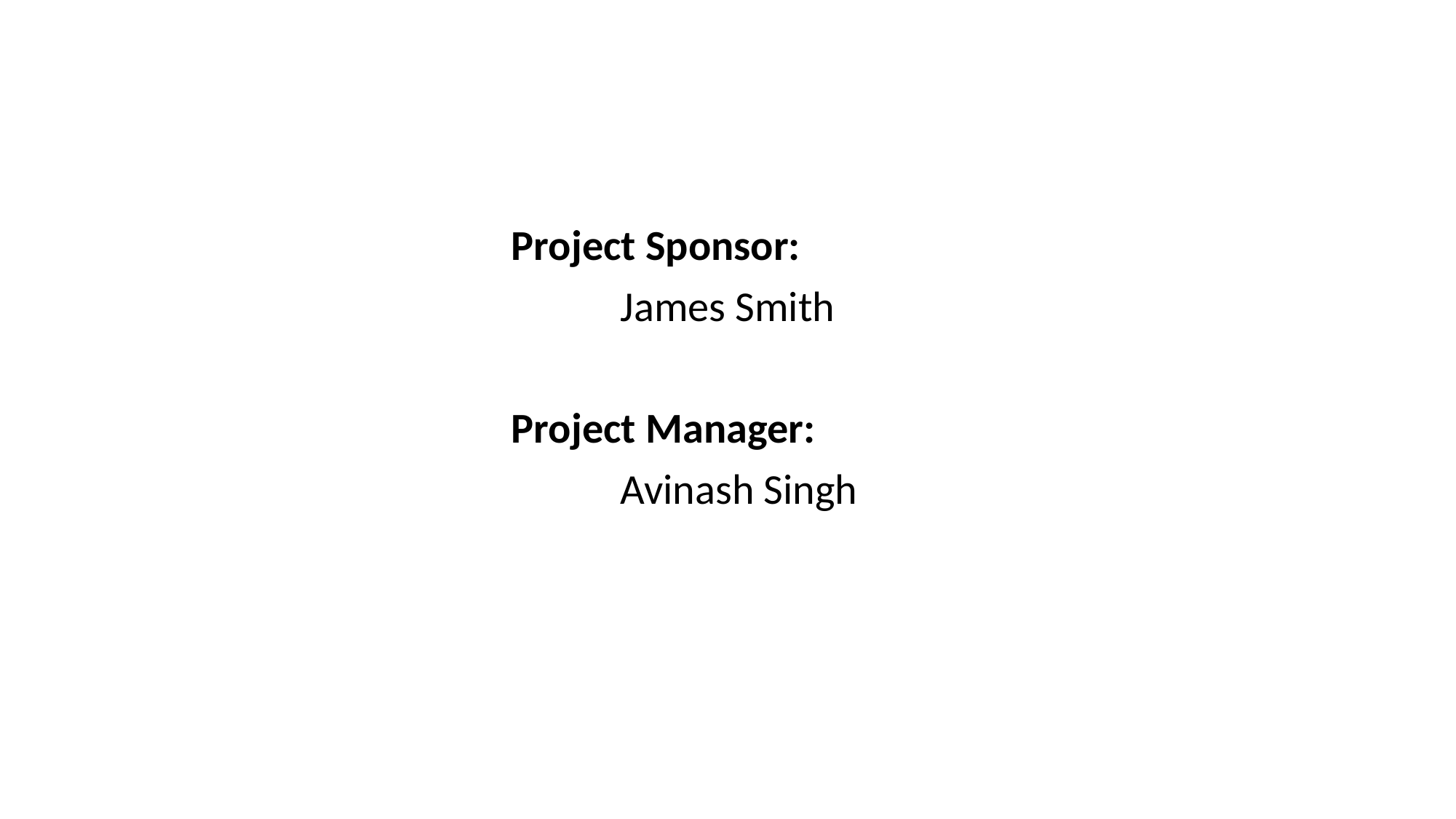

Project Sponsor:
	James Smith

Project Manager:
	Avinash Singh